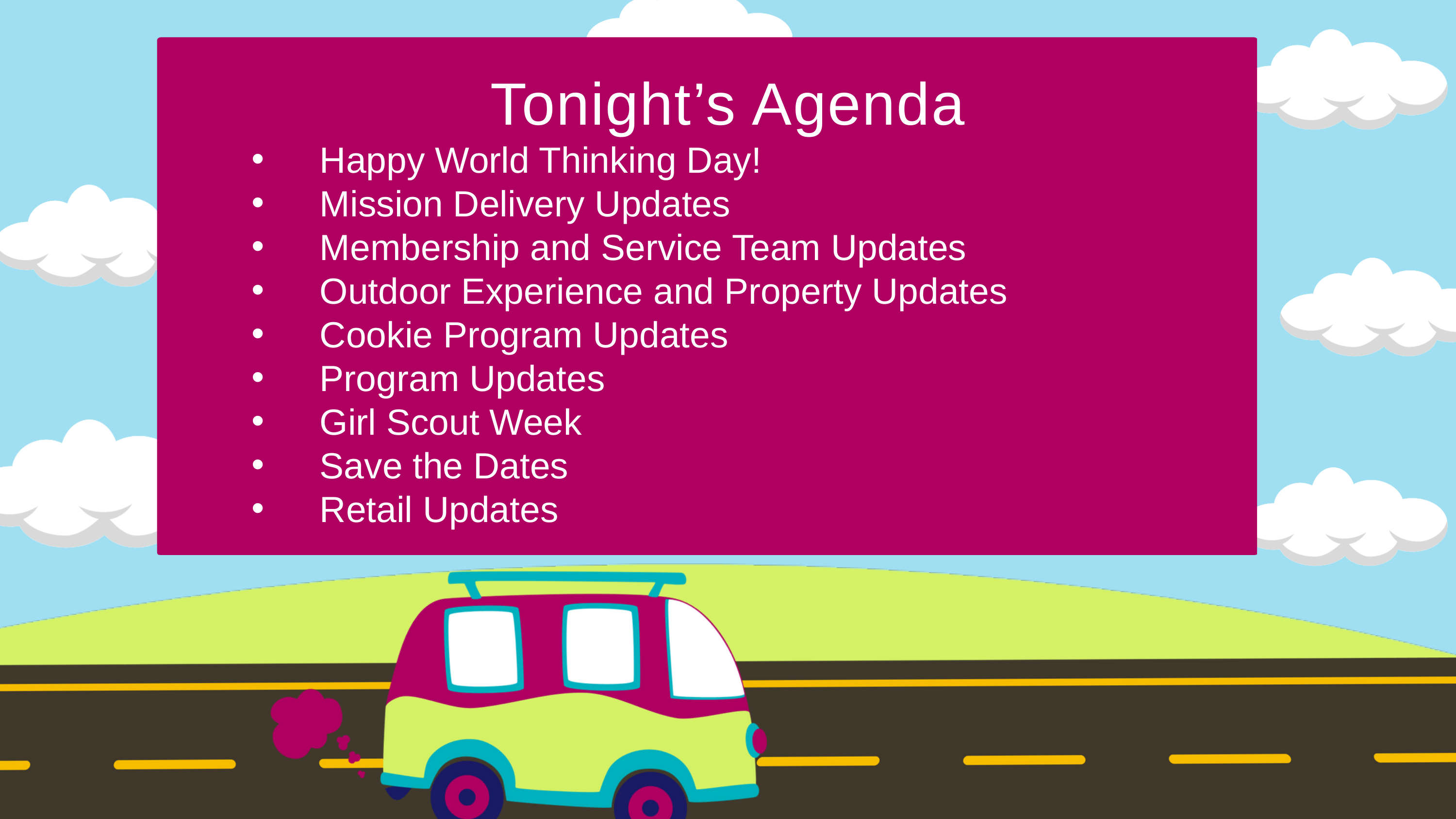

Tonight’s Agenda
Happy World Thinking Day!
Mission Delivery Updates
Membership and Service Team Updates
Outdoor Experience and Property Updates
Cookie Program Updates
Program Updates
Girl Scout Week
Save the Dates
Retail Updates